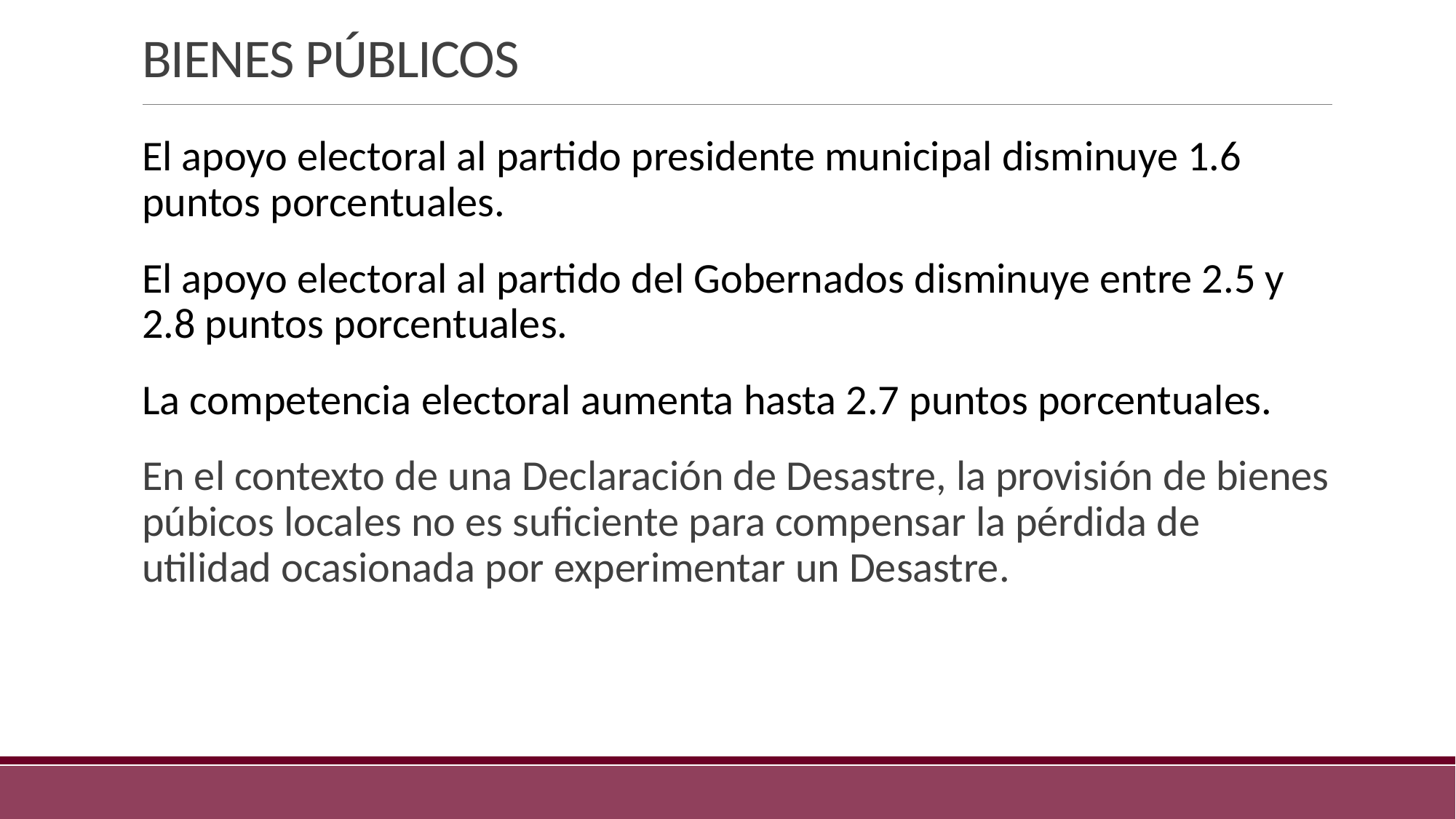

# Bienes Públicos
El apoyo electoral al partido presidente municipal disminuye 1.6 puntos porcentuales.
El apoyo electoral al partido del Gobernados disminuye entre 2.5 y 2.8 puntos porcentuales.
La competencia electoral aumenta hasta 2.7 puntos porcentuales.
En el contexto de una Declaración de Desastre, la provisión de bienes púbicos locales no es suficiente para compensar la pérdida de utilidad ocasionada por experimentar un Desastre.